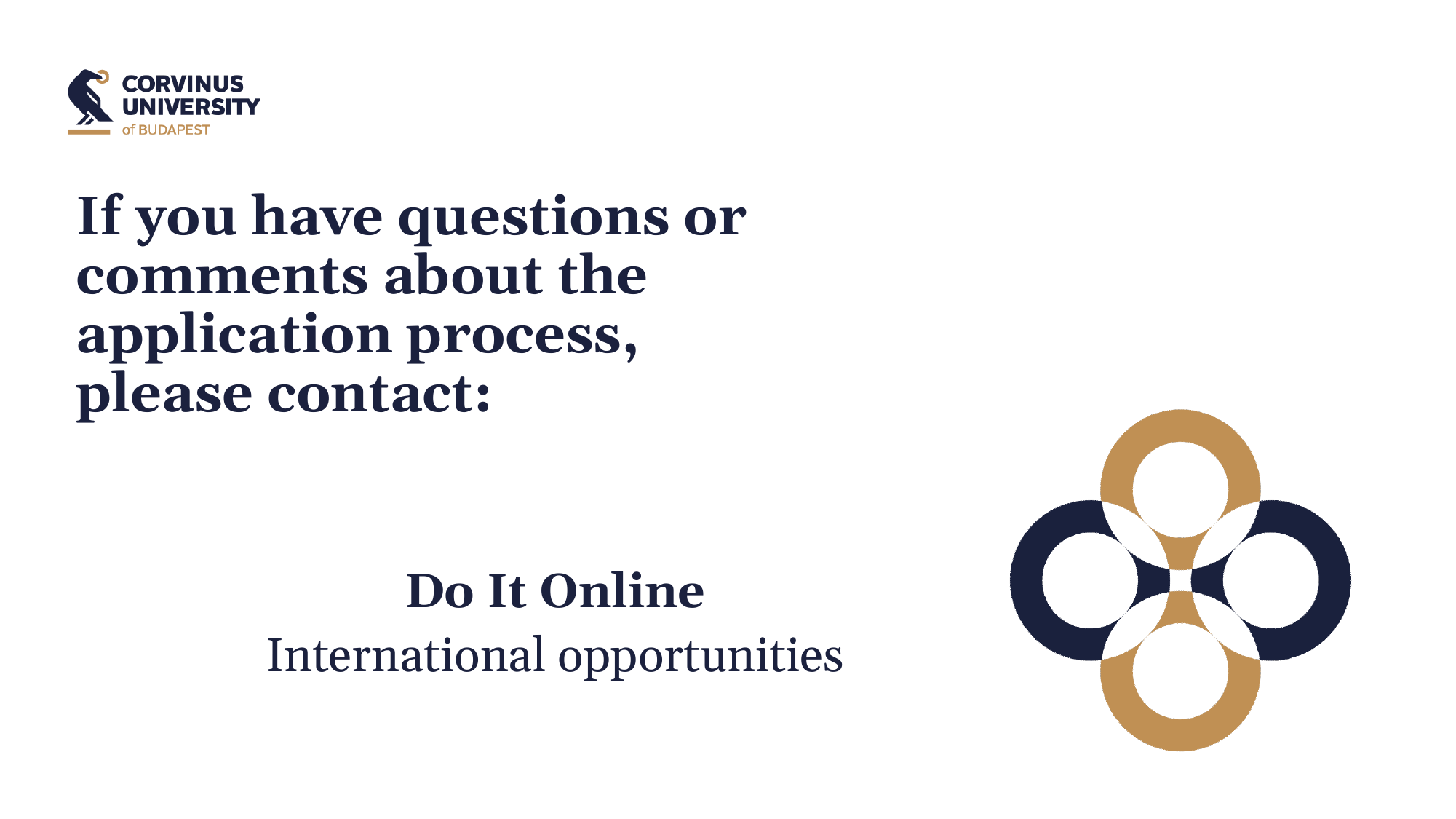

# If you have questions or comments about the application process, please contact:

Do It Online
International opportunities